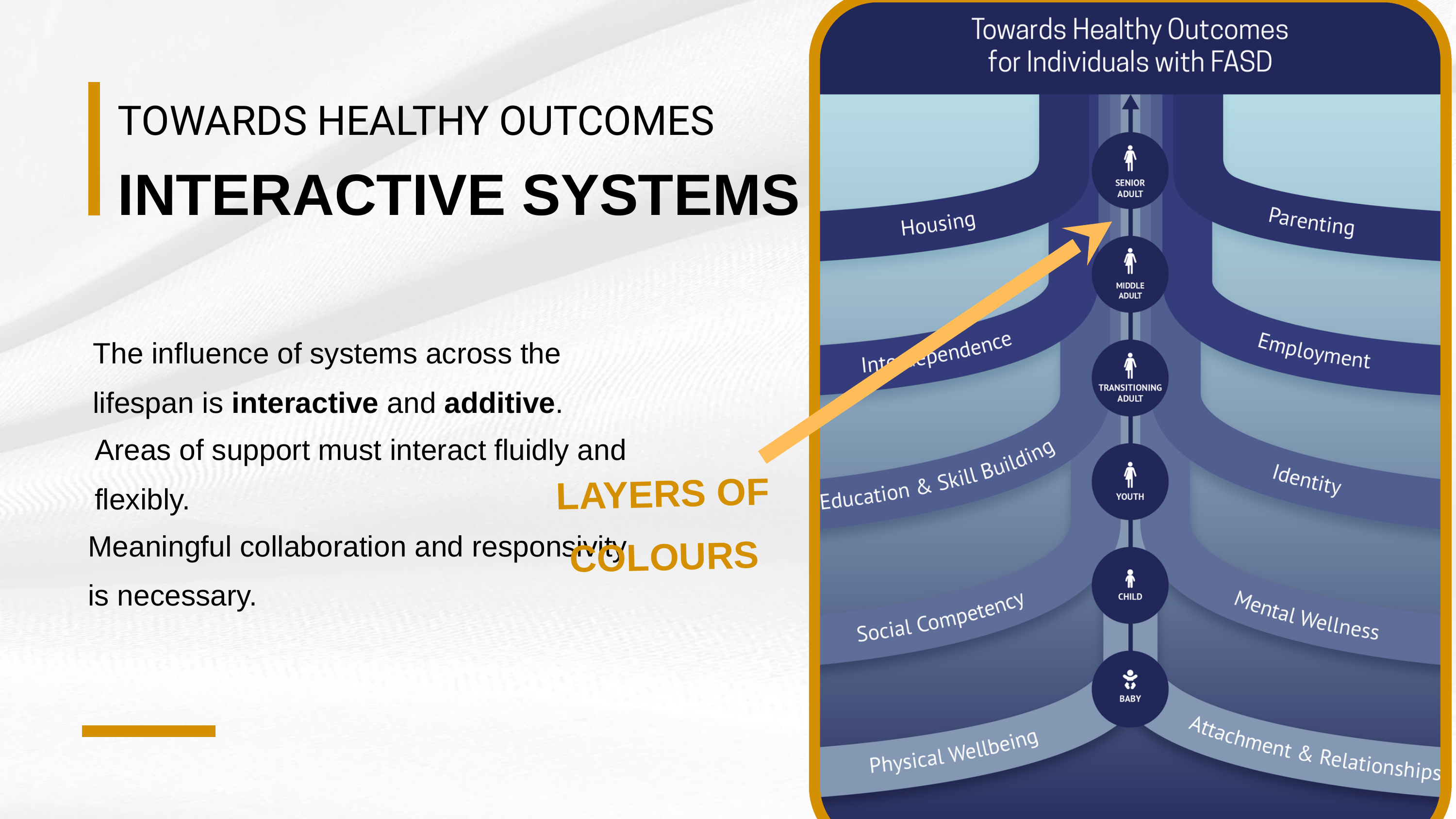

TOWARDS HEALTHY OUTCOMES
INTERACTIVE SYSTEMS
The influence of systems across the lifespan is interactive and additive.
Areas of support must interact fluidly and flexibly.
LAYERS OF COLOURS
Meaningful collaboration and responsivity is necessary.